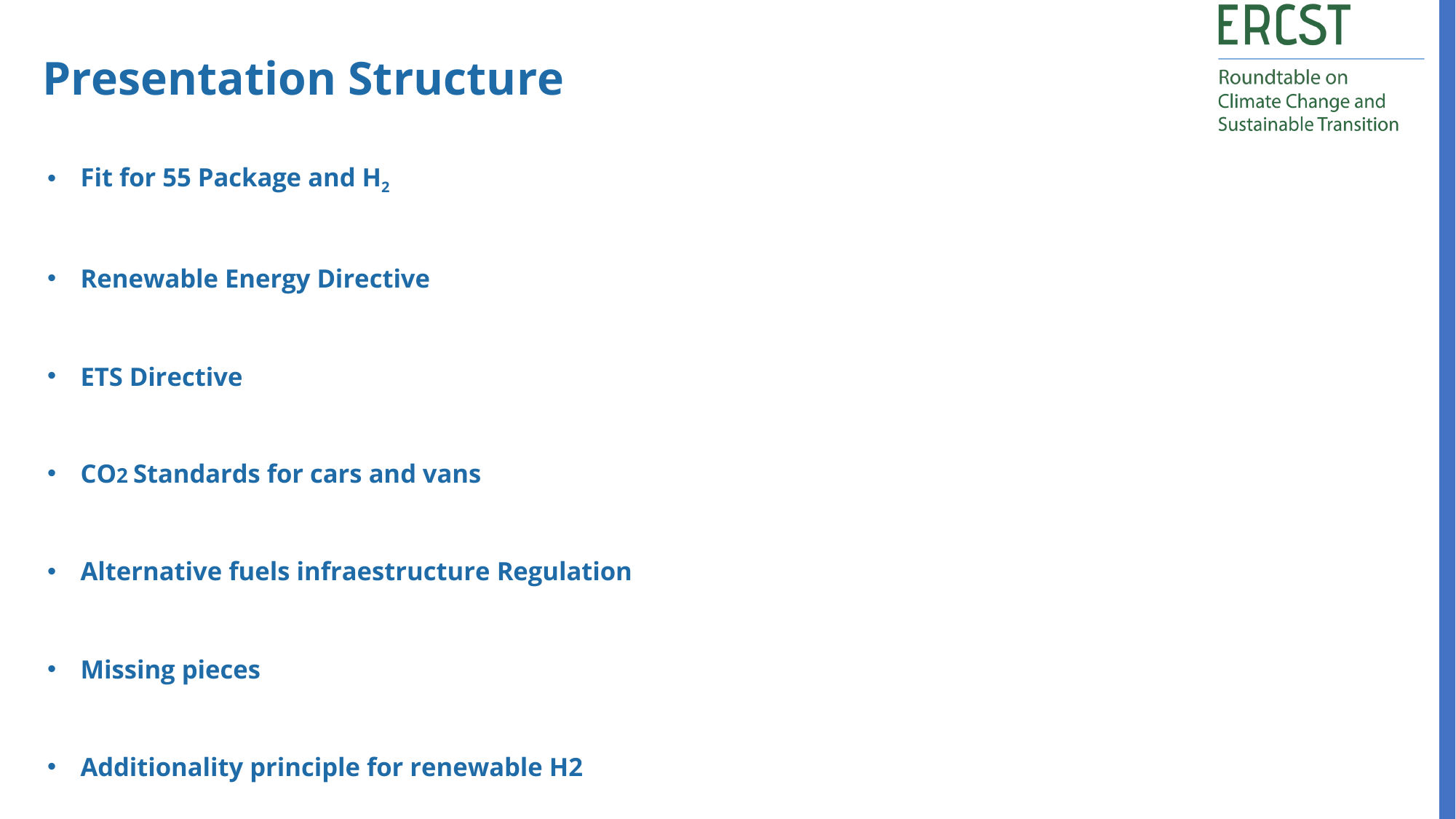

Presentation Structure
Fit for 55 Package and H2

Renewable Energy Directive

ETS Directive

CO2 Standards for cars and vans

Alternative fuels infraestructure Regulation

Missing pieces

Additionality principle for renewable H2